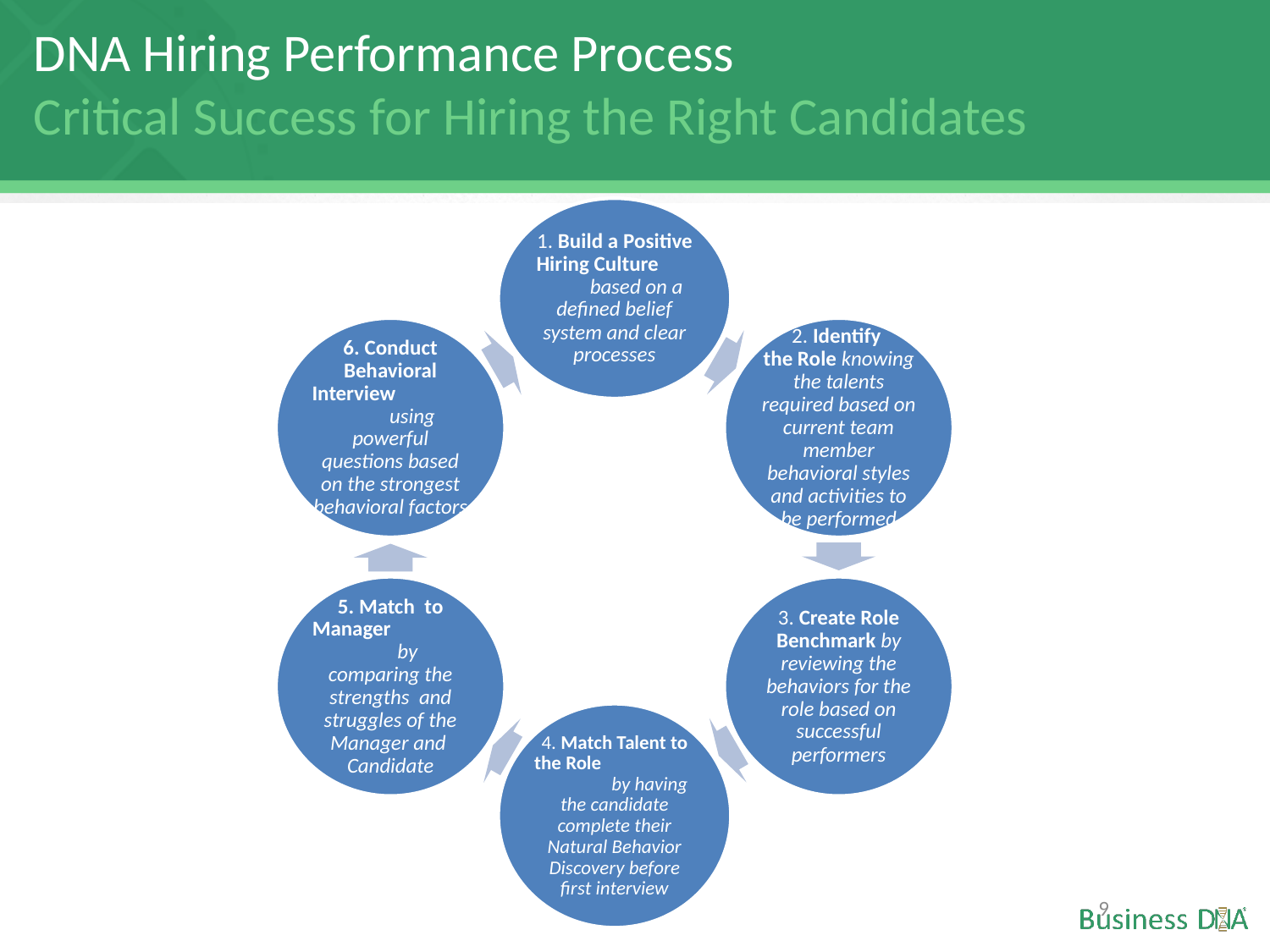

# DNA Hiring Performance Process Critical Success for Hiring the Right Candidates
1. Build a Positive Hiring Culture                 based on a defined belief system and clear processes
6. Conduct Behavioral Interview                         using powerful questions based on the strongest behavioral factors
2. Identify
the Role knowing the talents required based on current team member behavioral styles and activities to be performed

5. Match  to Manager                         by  comparing the strengths  and struggles of the Manager and  Candidate
3. Create Role Benchmark by reviewing the behaviors for the role based on successful performers
4. Match Talent to the Role                                      by having the candidate complete their Natural Behavior Discovery before first interview

9